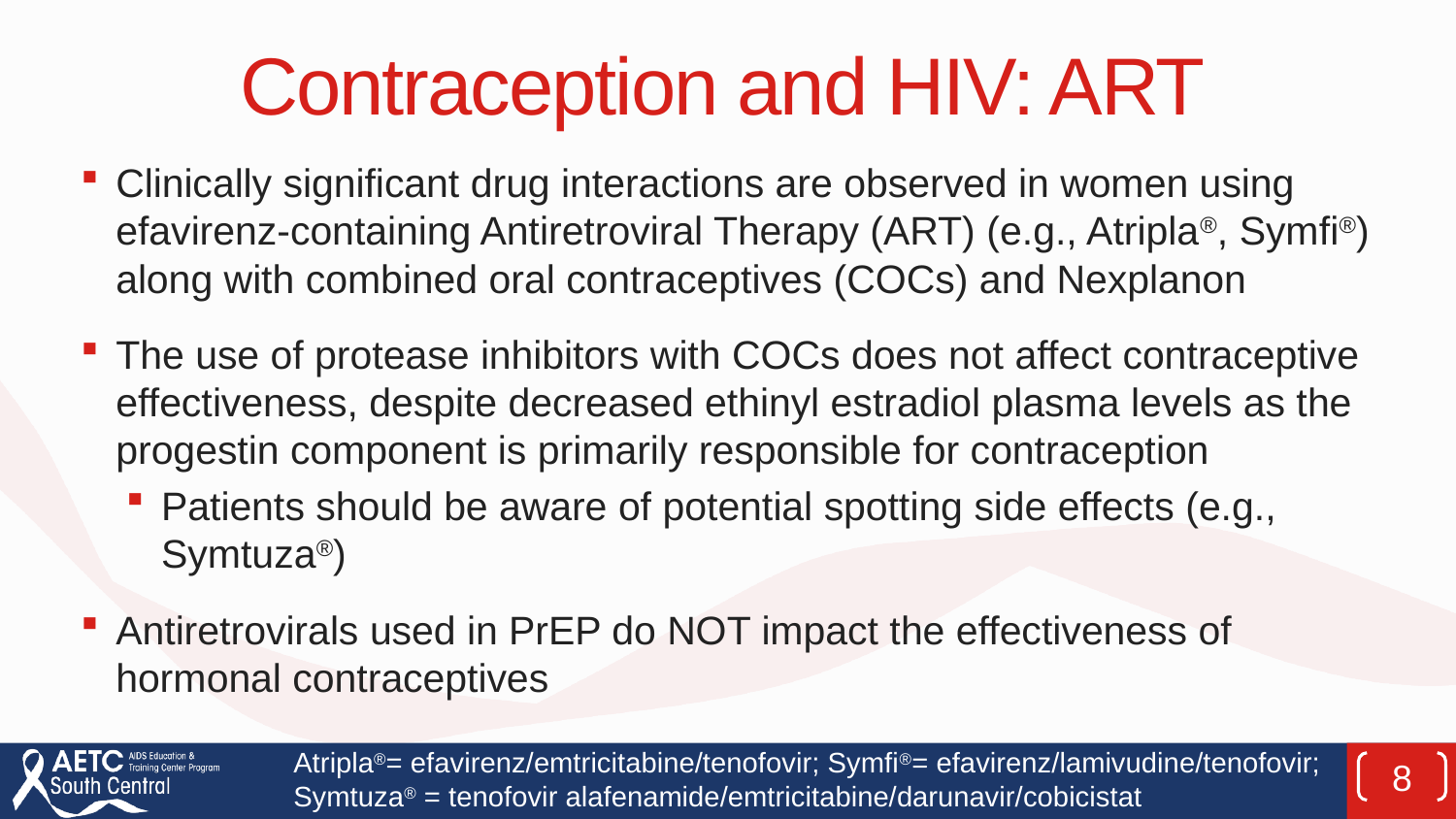

# Contraception and HIV: ART
Clinically significant drug interactions are observed in women using efavirenz-containing Antiretroviral Therapy (ART) (e.g., Atripla®, Symfi®) along with combined oral contraceptives (COCs) and Nexplanon

The use of protease inhibitors with COCs does not affect contraceptive effectiveness, despite decreased ethinyl estradiol plasma levels as the progestin component is primarily responsible for contraception
Patients should be aware of potential spotting side effects (e.g., Symtuza®)

Antiretrovirals used in PrEP do NOT impact the effectiveness of hormonal contraceptives
Atripla®= efavirenz/emtricitabine/tenofovir; Symfi®= efavirenz/lamivudine/tenofovir; Symtuza® = tenofovir alafenamide/emtricitabine/darunavir/cobicistat
8